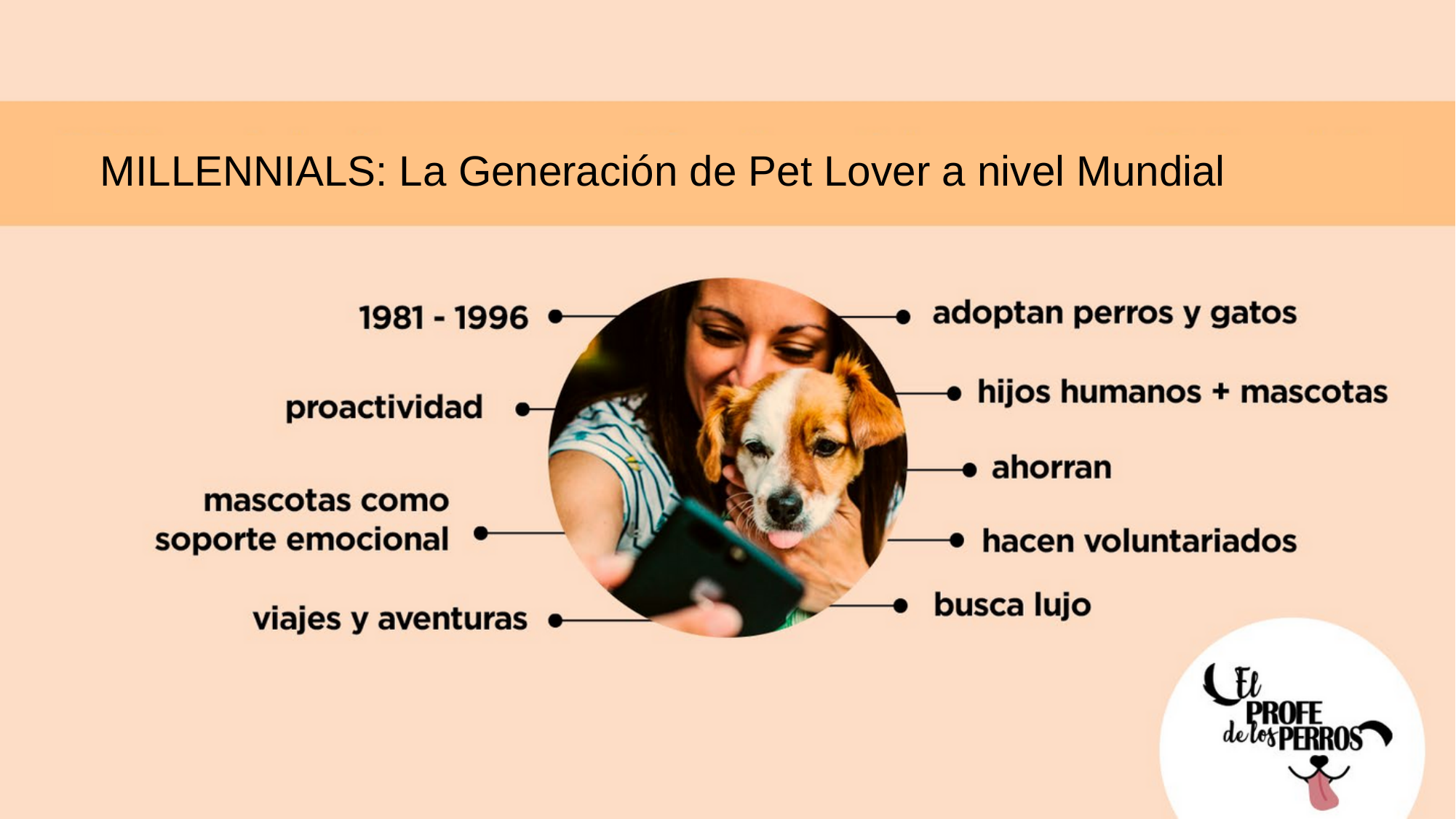

MILLENNIALS: La Generación de Pet Lover a nivel Mundial